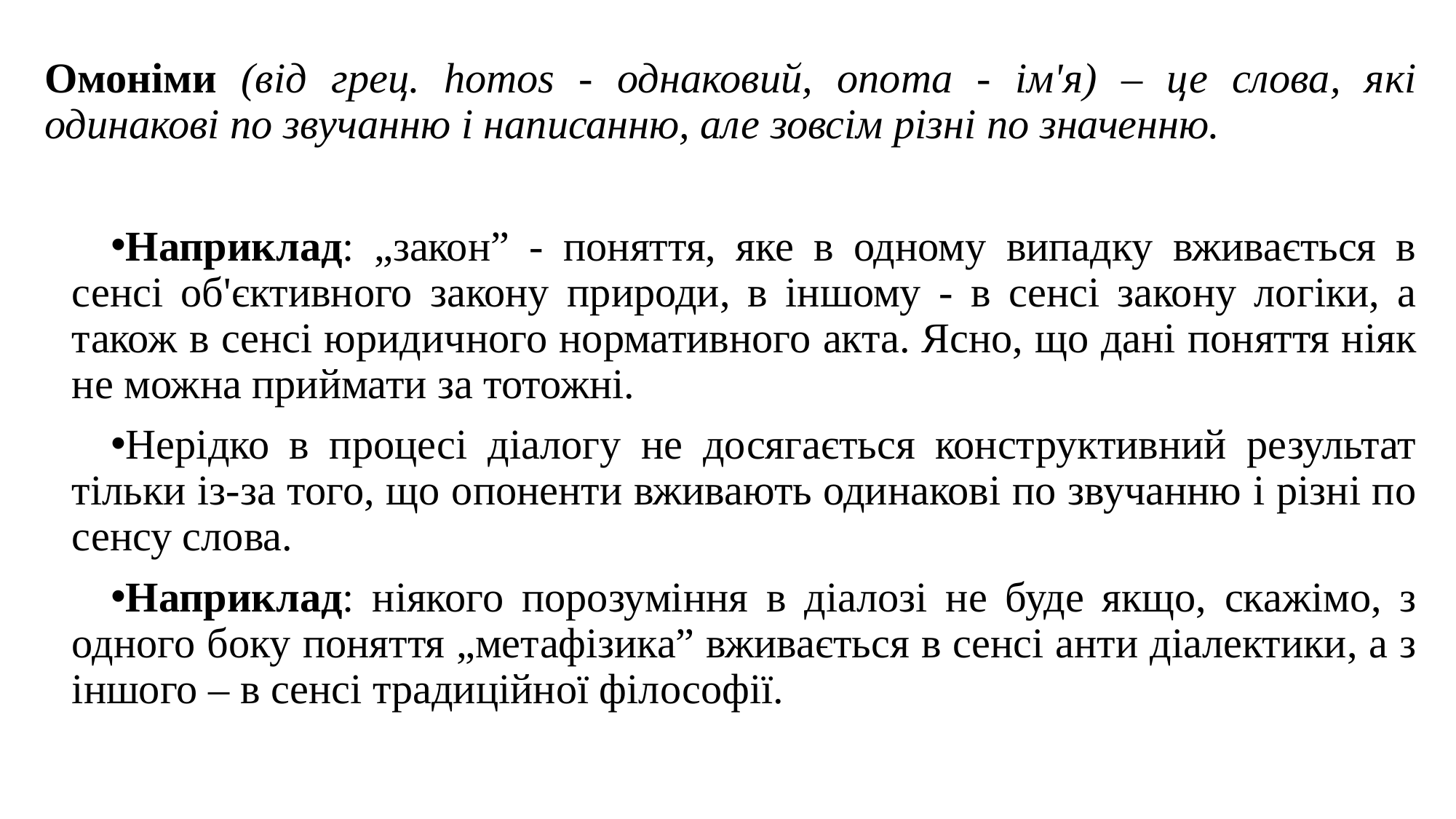

Омоніми (від грец. homos - однаковий, onoma - ім'я) – це слова, які одинакові по звучанню і написанню, але зовсім різні по значенню.

Наприклад: „закон” - поняття, яке в одному випадку вживається в сенсі об'єктивного закону природи, в іншому - в сенсі закону логіки, а також в сенсі юридичного нормативного акта. Ясно, що дані поняття ніяк не можна приймати за тотожні.
Нерідко в процесі діалогу не досягається конструктивний результат тільки із-за того, що опоненти вживають одинакові по звучанню і різні по сенсу слова.
Наприклад: ніякого порозуміння в діалозі не буде якщо, скажімо, з одного боку поняття „метафізика” вживається в сенсі анти діалектики, а з іншого – в сенсі традиційної філософії.